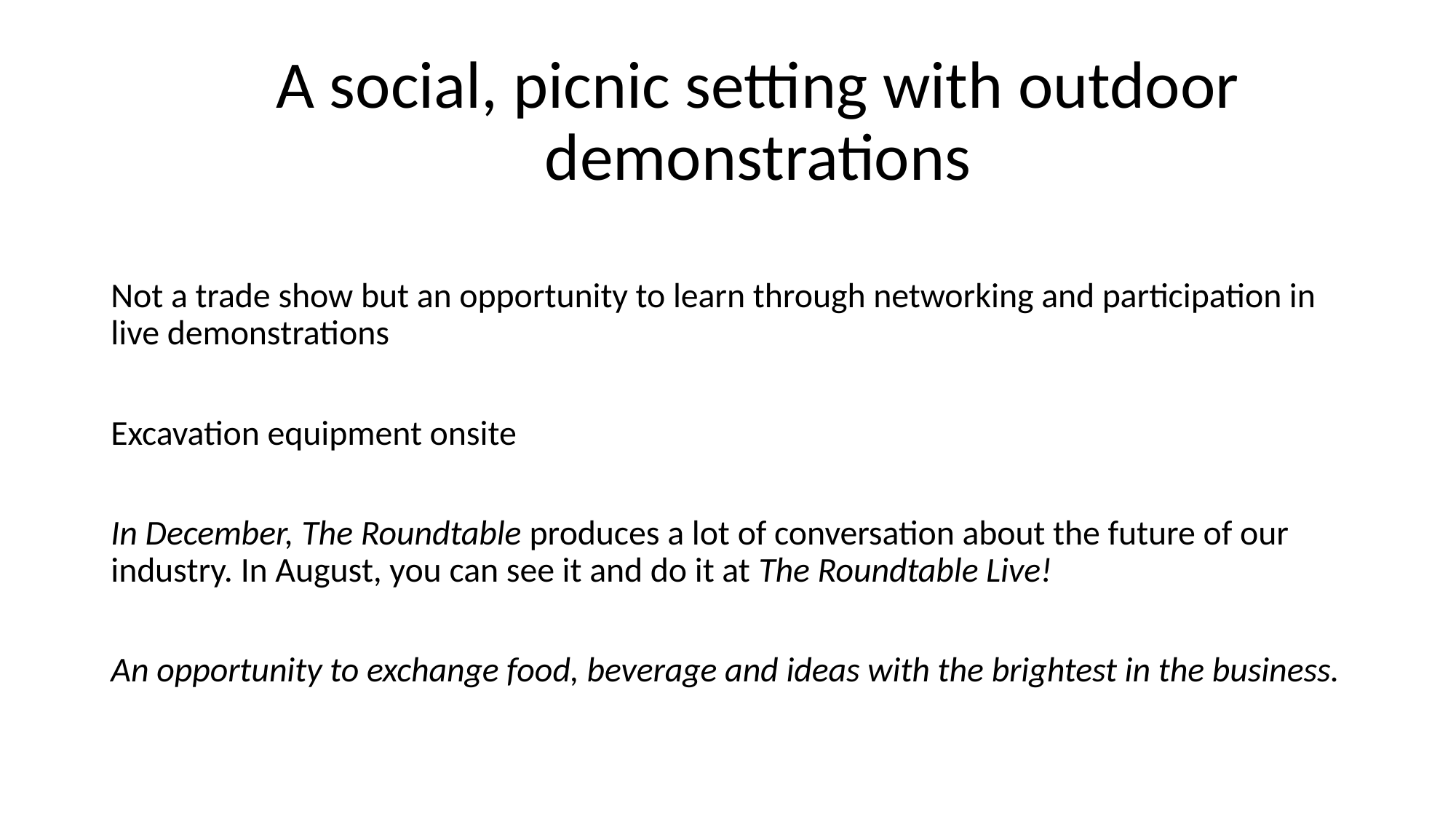

# A social, picnic setting with outdoor demonstrations

Not a trade show but an opportunity to learn through networking and participation in live demonstrations

Excavation equipment onsite

In December, The Roundtable produces a lot of conversation about the future of our industry. In August, you can see it and do it at The Roundtable Live!

An opportunity to exchange food, beverage and ideas with the brightest in the business.